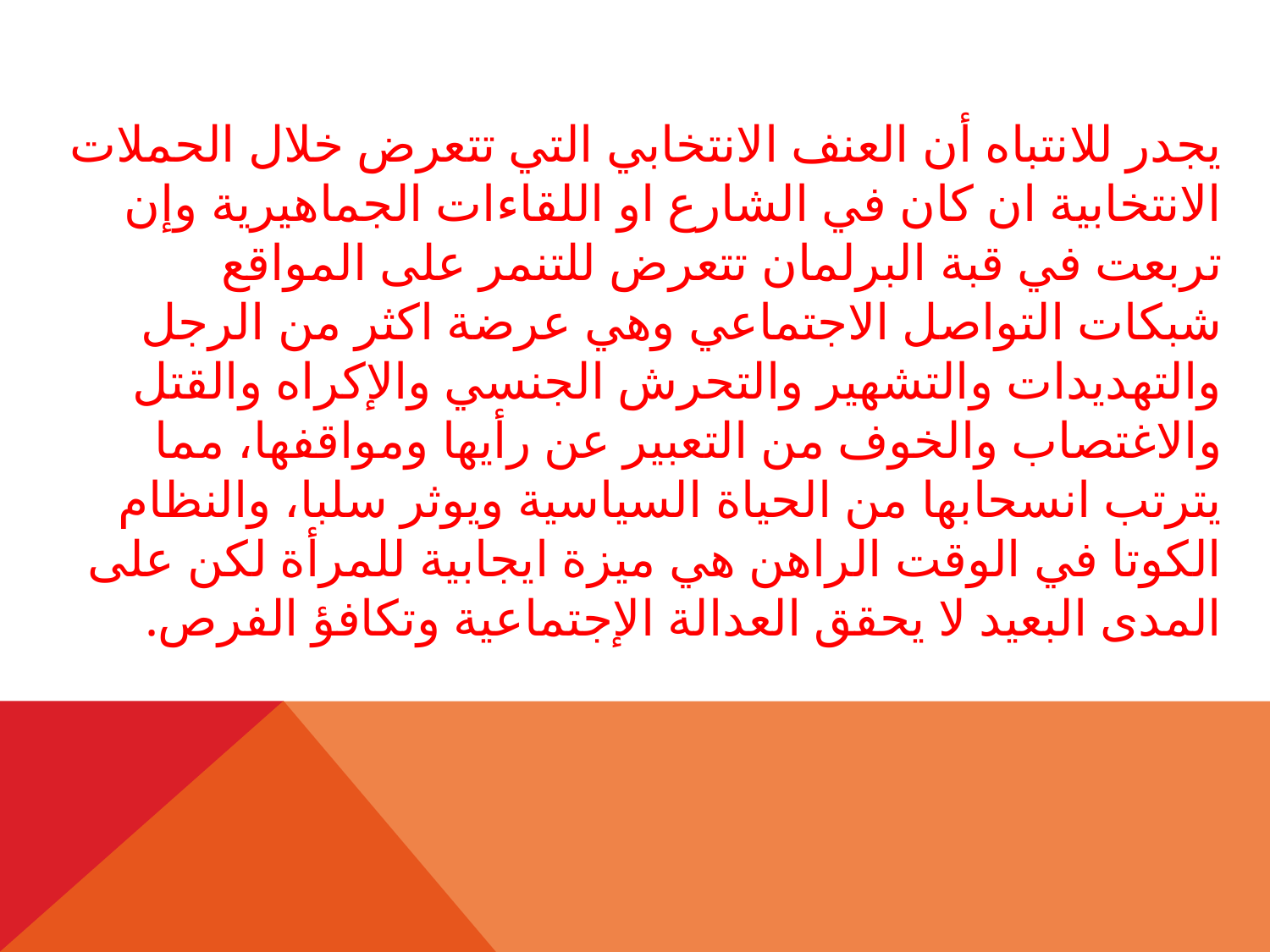

يجدر للانتباه أن العنف الانتخابي التي تتعرض خلال الحملات الانتخابية ان كان في الشارع او اللقاءات الجماهيرية وإن تربعت في قبة البرلمان تتعرض للتنمر على المواقع شبكات التواصل الاجتماعي وهي عرضة اكثر من الرجل والتهديدات والتشهير والتحرش الجنسي والإكراه والقتل والاغتصاب والخوف من التعبير عن رأيها ومواقفها، مما يترتب انسحابها من الحياة السياسية ويوثر سلبا، والنظام الكوتا في الوقت الراهن هي ميزة ايجابية للمرأة لكن على المدى البعيد لا يحقق العدالة الإجتماعية وتكافؤ الفرص.